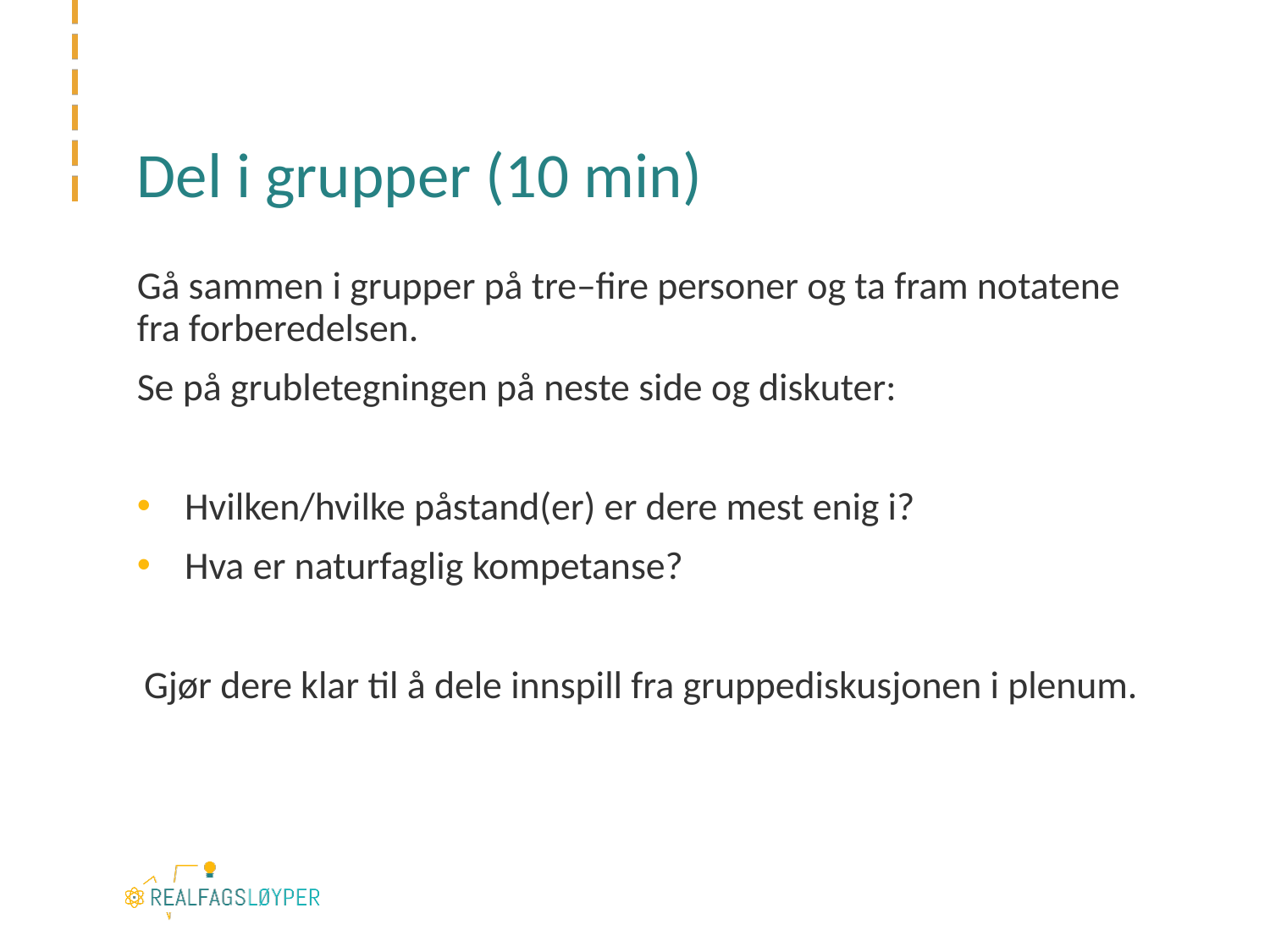

# Del i grupper (10 min)
Gå sammen i grupper på tre–fire personer og ta fram notatene fra forberedelsen.
Se på grubletegningen på neste side og diskuter:

Hvilken/hvilke påstand(er) er dere mest enig i?
Hva er naturfaglig kompetanse?

Gjør dere klar til å dele innspill fra gruppediskusjonen i plenum.